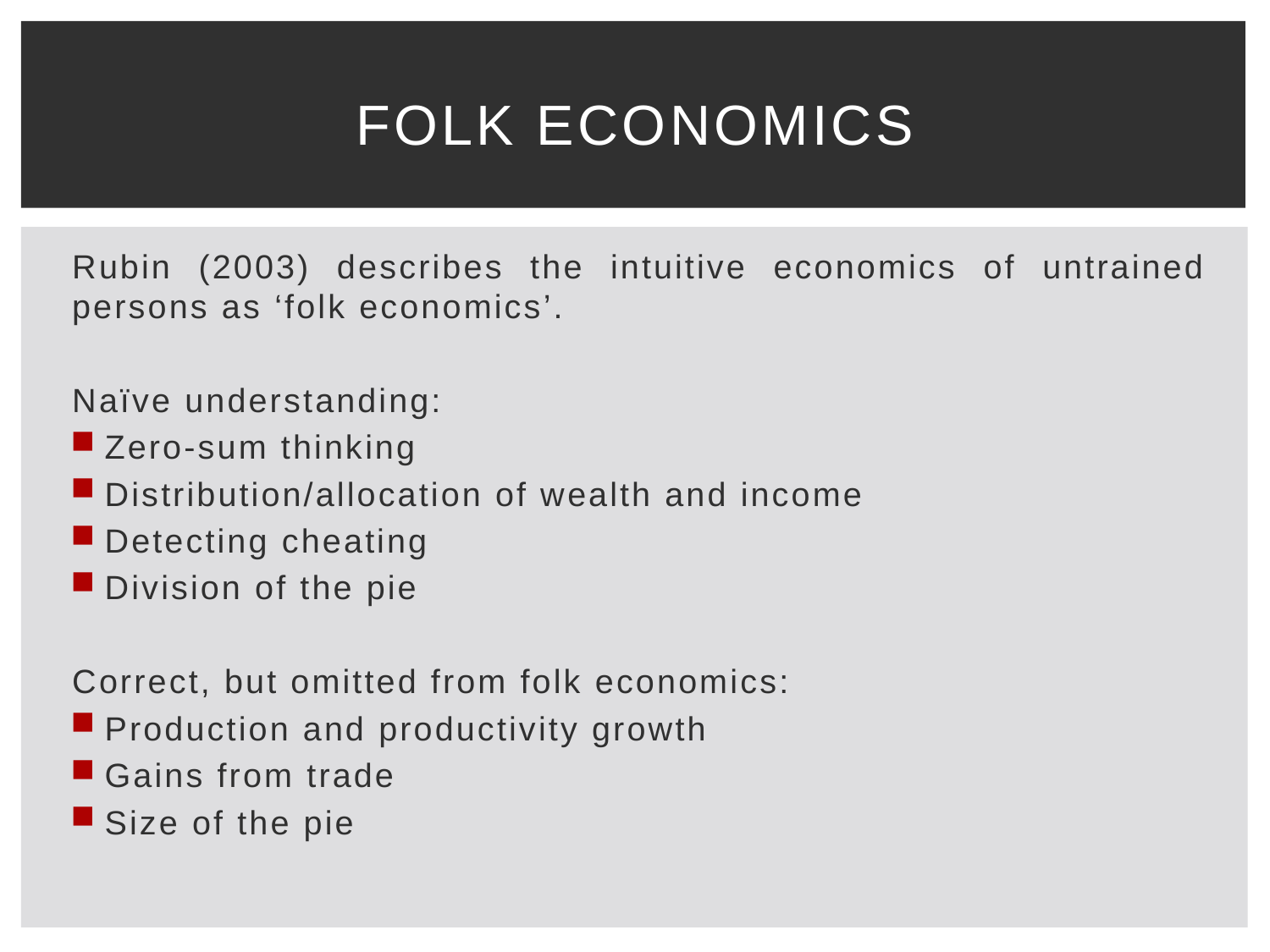

# Folk Economics
Rubin (2003) describes the intuitive economics of untrained persons as ‘folk economics’.

Naïve understanding:
Zero-sum thinking
Distribution/allocation of wealth and income
Detecting cheating
Division of the pie

Correct, but omitted from folk economics:
Production and productivity growth
Gains from trade
Size of the pie